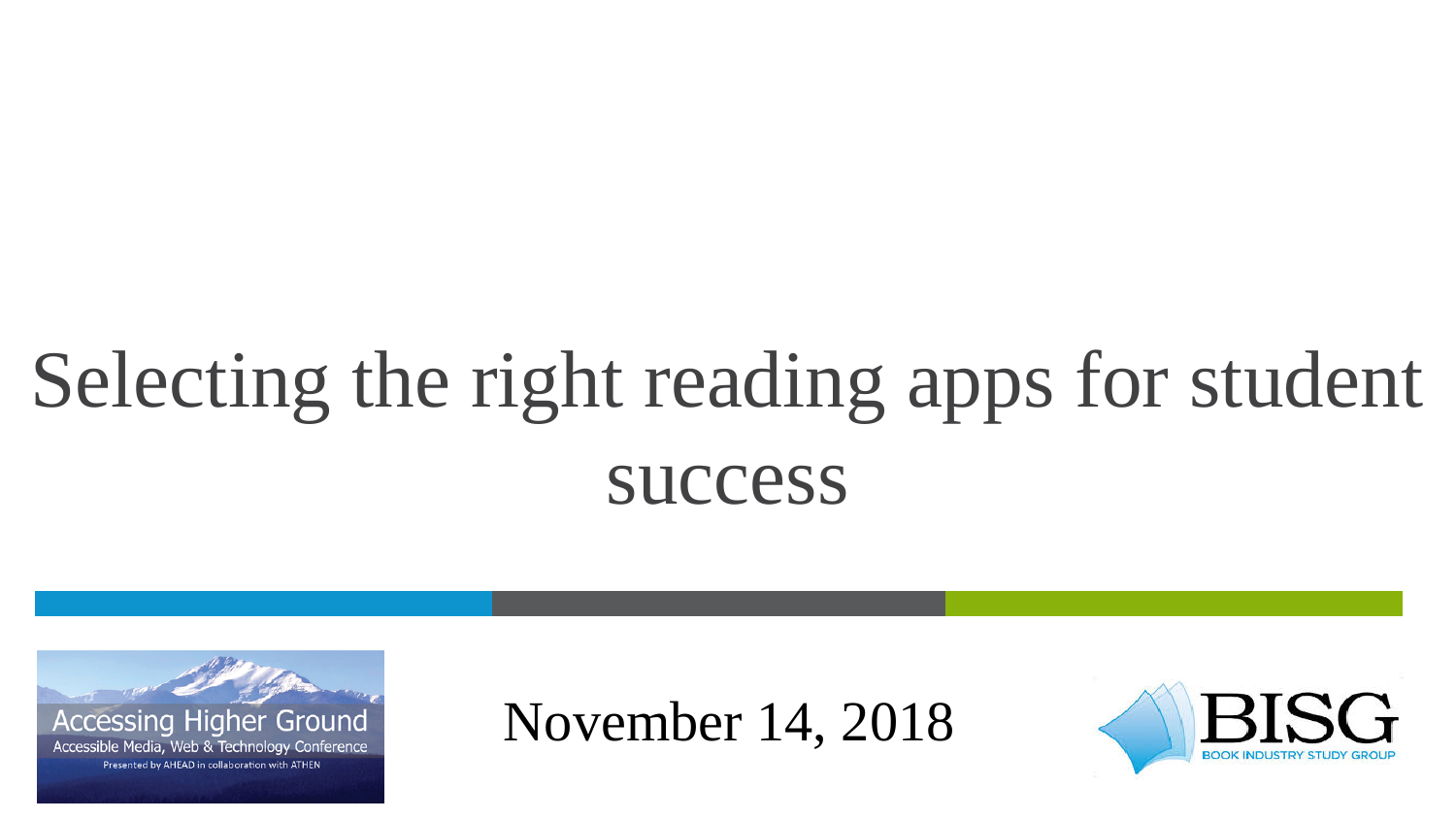

# Selecting the right reading apps for student success
November 14, 2018